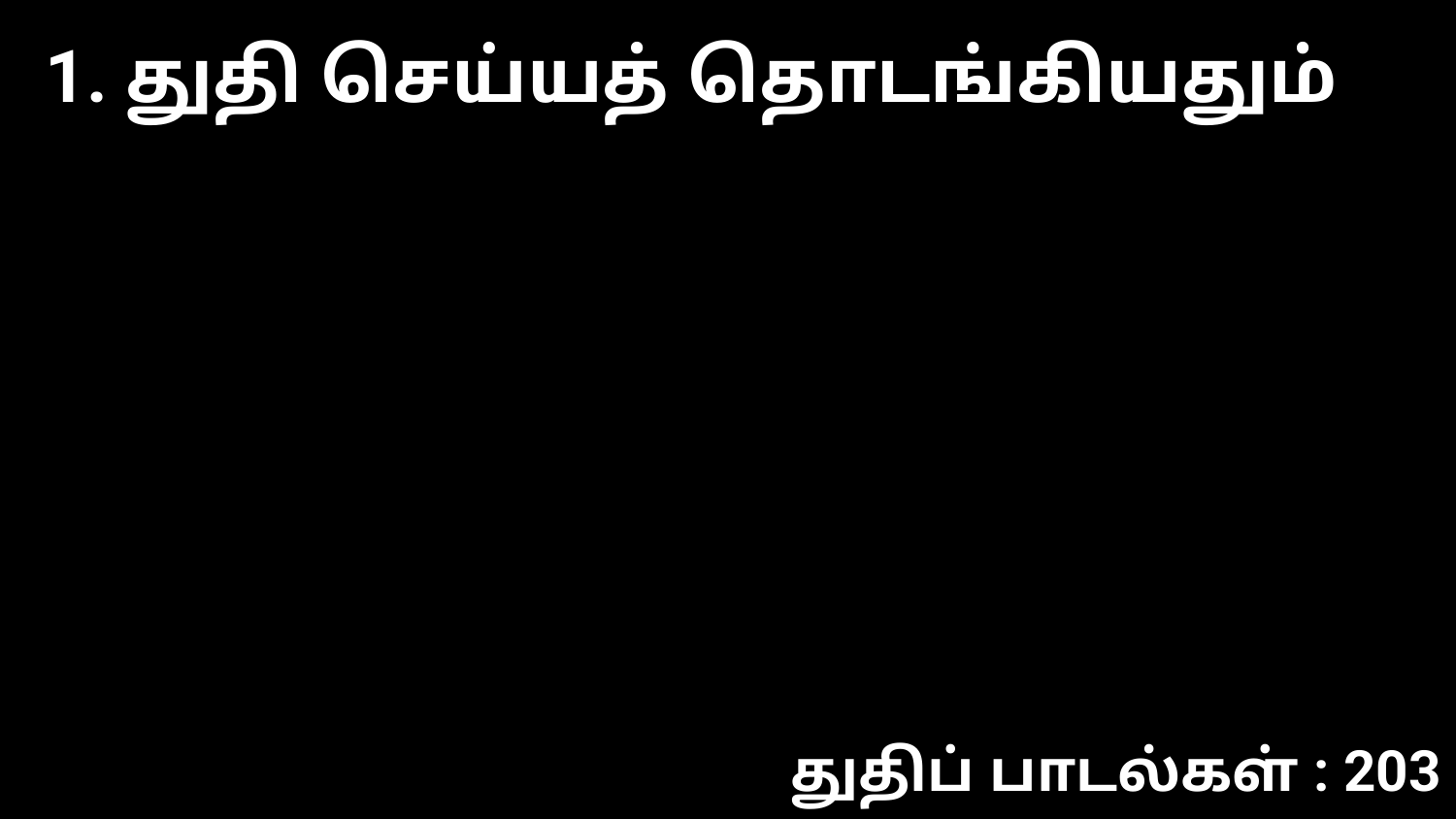

1. துதி செய்யத் தொடங்கியதும்
துதிப் பாடல்கள் : 203